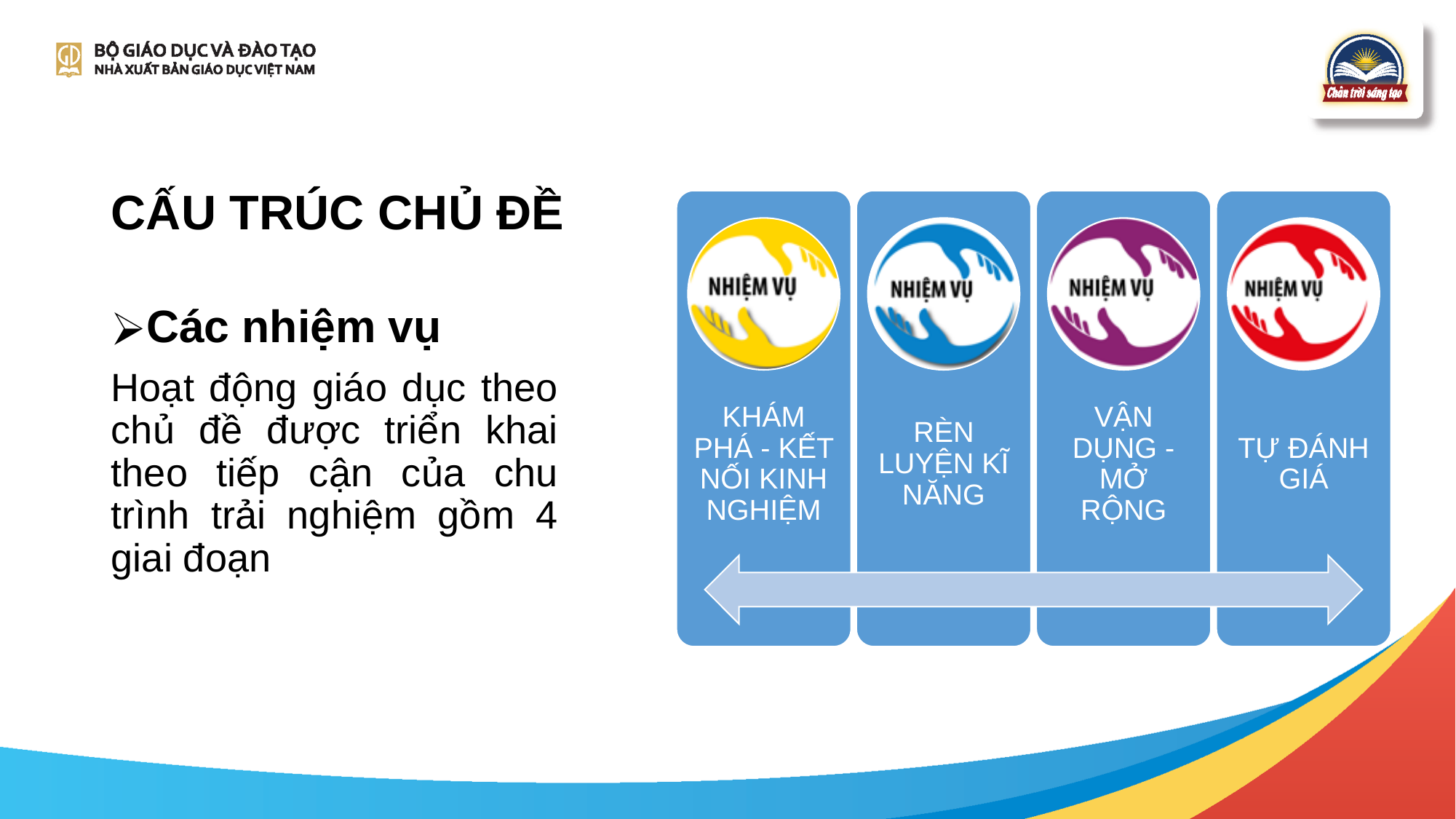

# CẤU TRÚC CHỦ ĐỀ

KHÁM PHÁ - KẾT NỐI KINH NGHIỆM
RÈN LUYỆN KĨ NĂNG
VẬN DỤNG - MỞ RỘNG
TỰ ĐÁNH GIÁ

Các nhiệm vụ
Hoạt động giáo dục theo chủ đề được triển khai theo tiếp cận của chu trình trải nghiệm gồm 4 giai đoạn